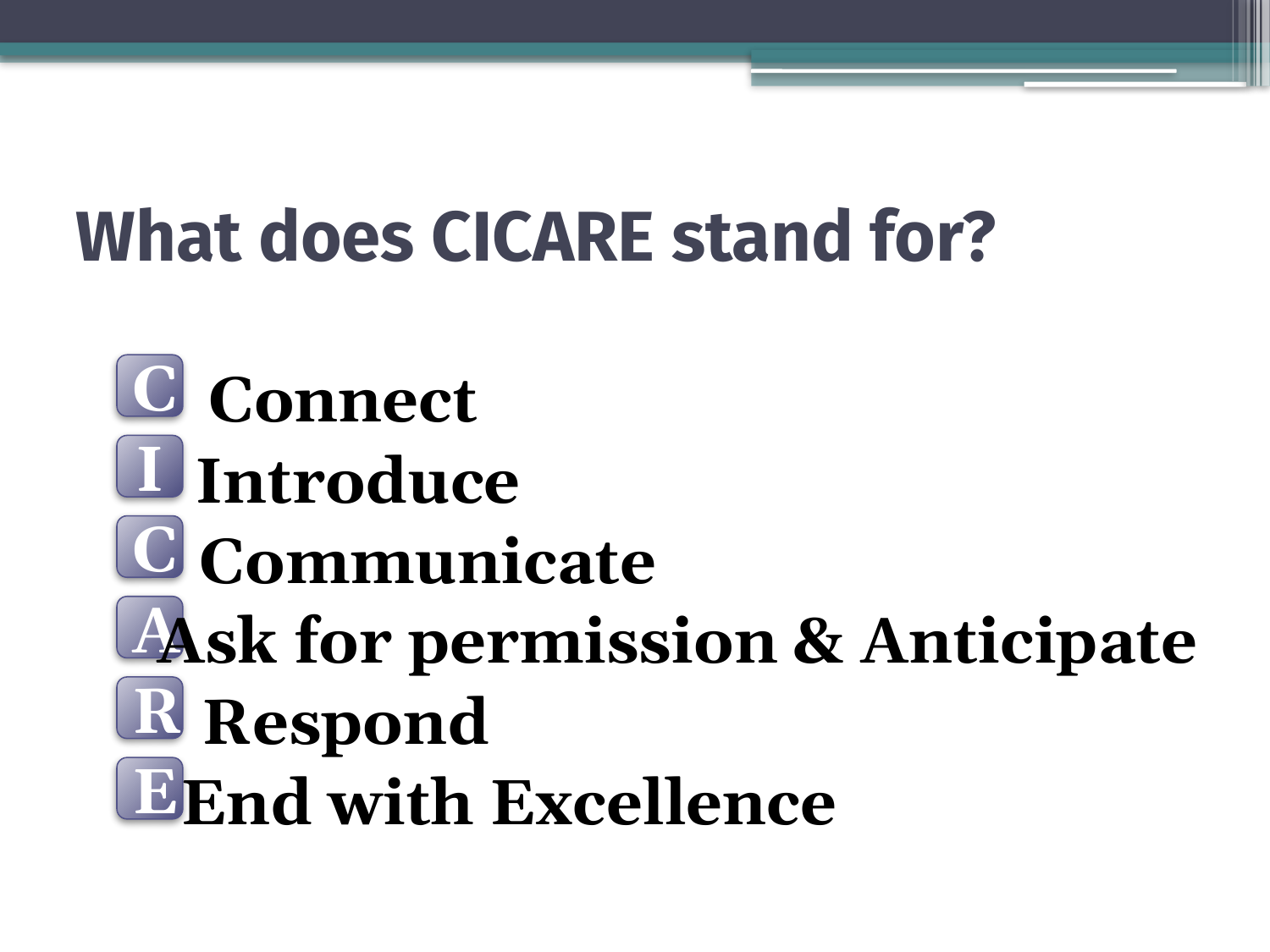

# What does CICARE stand for?
Connect
C
Introduce
I
Communicate
C
Ask for permission & Anticipate
A
Respond
R
End with Excellence
E